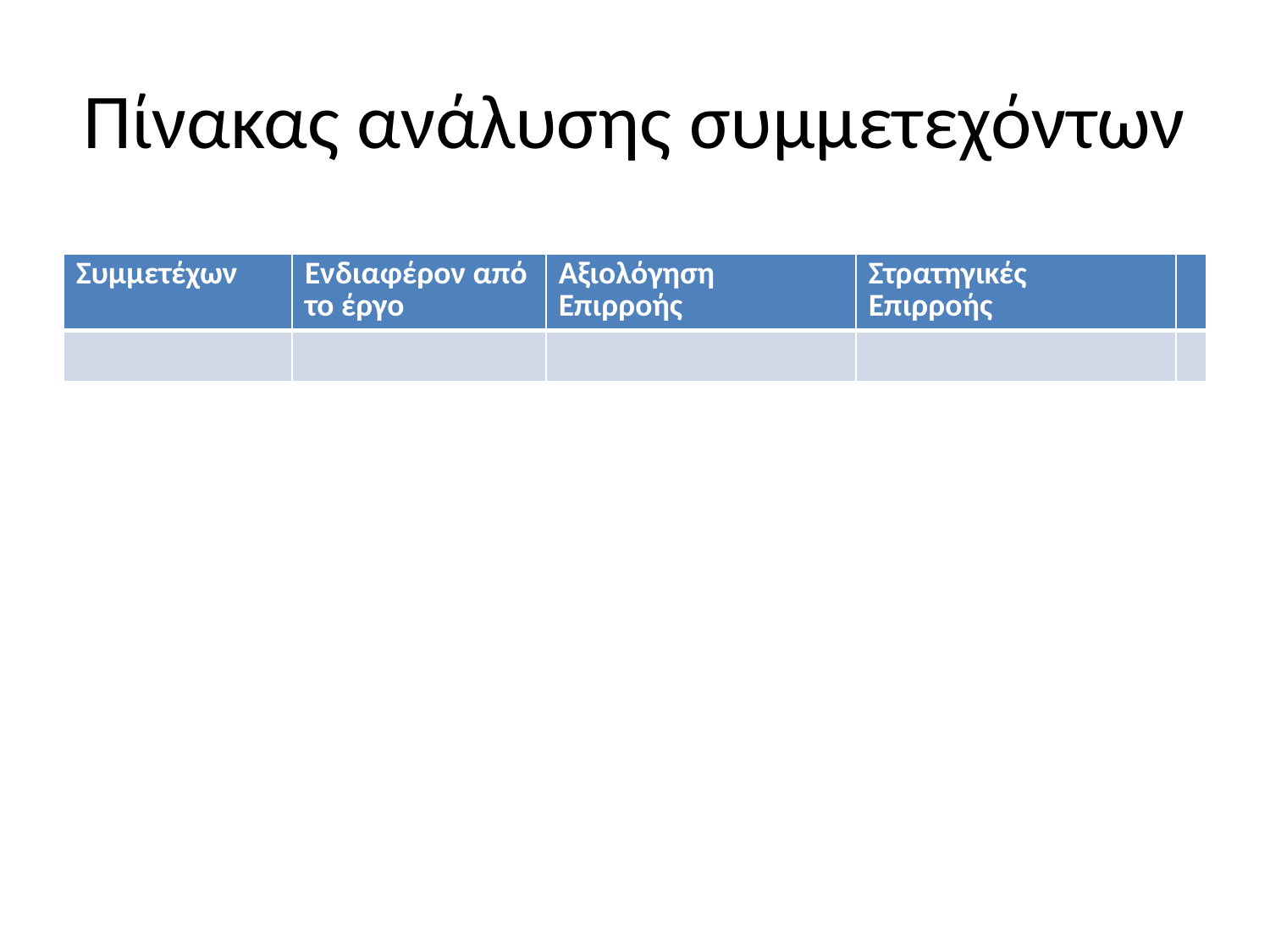

# Πίνακας ανάλυσης συμμετεχόντων
| Συμμετέχων | Ενδιαφέρον από το έργο | Αξιολόγηση Επιρροής | Στρατηγικές Επιρροής |  |
| --- | --- | --- | --- | --- |
|  |  |  |  |  |